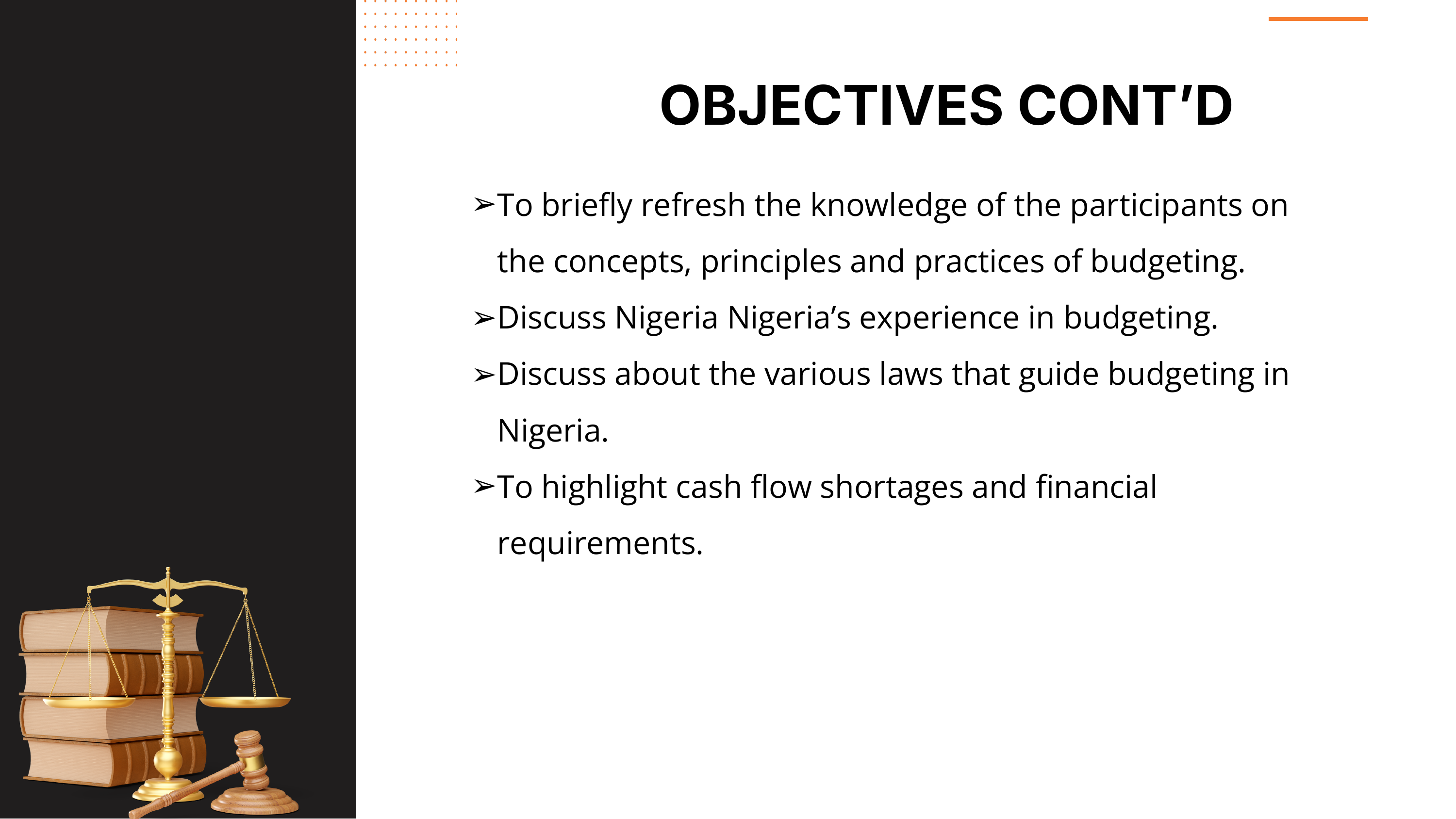

OBJECTIVES CONT’D

To briefly refresh the knowledge of the participants on the concepts, principles and practices of budgeting.
Discuss Nigeria Nigeria’s experience in budgeting.
Discuss about the various laws that guide budgeting in Nigeria.
To highlight cash flow shortages and financial requirements.